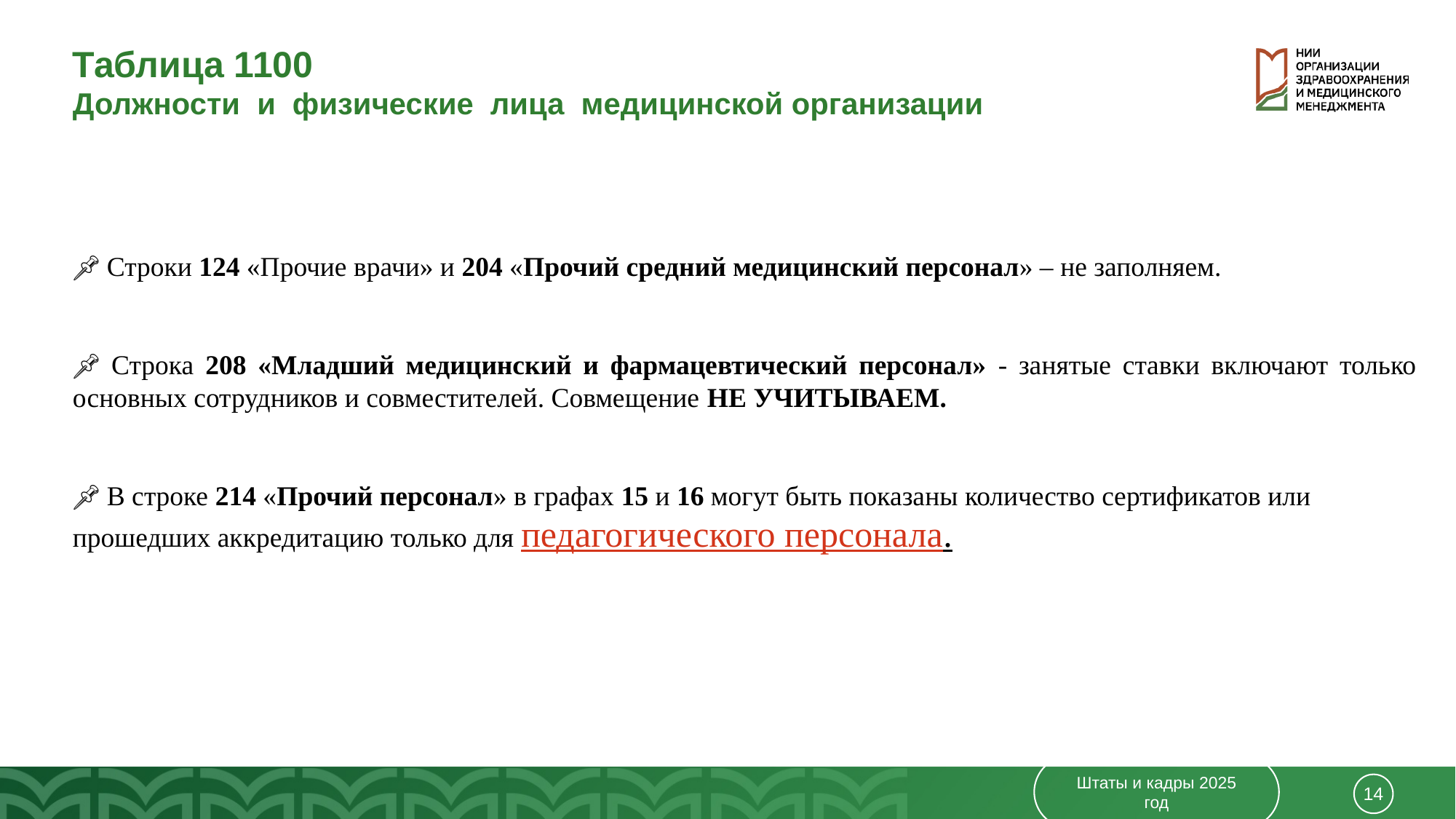

Таблица 1100
Должности  и  физические  лица  медицинской организации

📌 Строки 124 «Прочие врачи» и 204 «Прочий средний медицинский персонал» – не заполняем.

📌 Строка 208 «Младший медицинский и фармацевтический персонал» - занятые ставки включают только основных сотрудников и совместителей. Совмещение НЕ УЧИТЫВАЕМ.

📌 В строке 214 «Прочий персонал» в графах 15 и 16 могут быть показаны количество сертификатов или прошедших аккредитацию только для педагогического персонала.
Штаты и кадры 2025 год